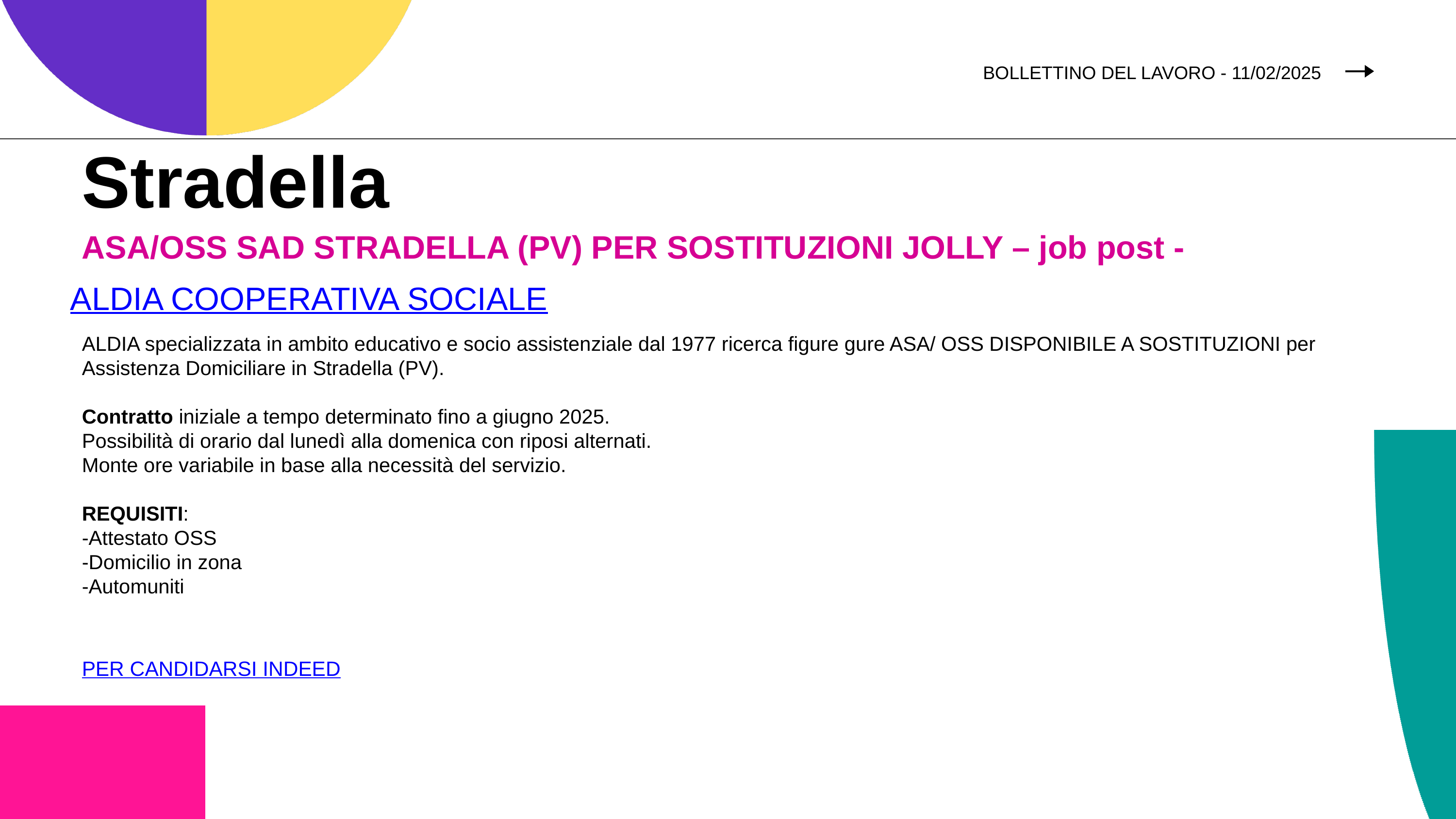

BOLLETTINO DEL LAVORO - 11/02/2025

Stradella
ASA/OSS SAD STRADELLA (PV) PER SOSTITUZIONI JOLLY – job post -
ALDIA COOPERATIVA SOCIALE
ALDIA specializzata in ambito educativo e socio assistenziale dal 1977 ricerca figure gure ASA/ OSS DISPONIBILE A SOSTITUZIONI per Assistenza Domiciliare in Stradella (PV).

Contratto iniziale a tempo determinato fino a giugno 2025.
Possibilità di orario dal lunedì alla domenica con riposi alternati.
Monte ore variabile in base alla necessità del servizio.

REQUISITI:
-Attestato OSS
-Domicilio in zona
-Automuniti

PER CANDIDARSI INDEED